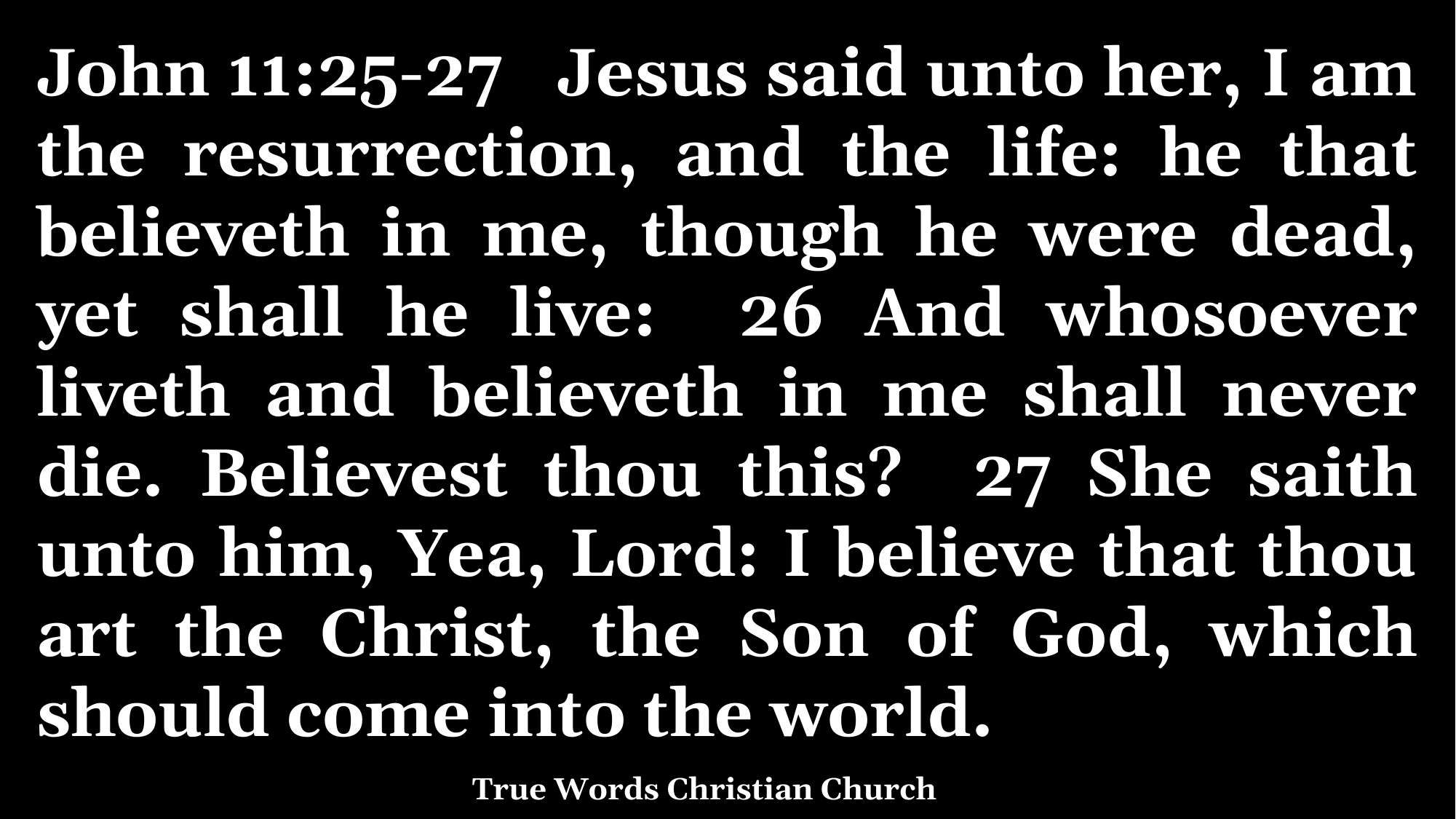

John 11:25-27   Jesus said unto her, I am the resurrection, and the life: he that believeth in me, though he were dead, yet shall he live:  26 And whosoever liveth and believeth in me shall never die. Believest thou this?  27 She saith unto him, Yea, Lord: I believe that thou art the Christ, the Son of God, which should come into the world.
True Words Christian Church